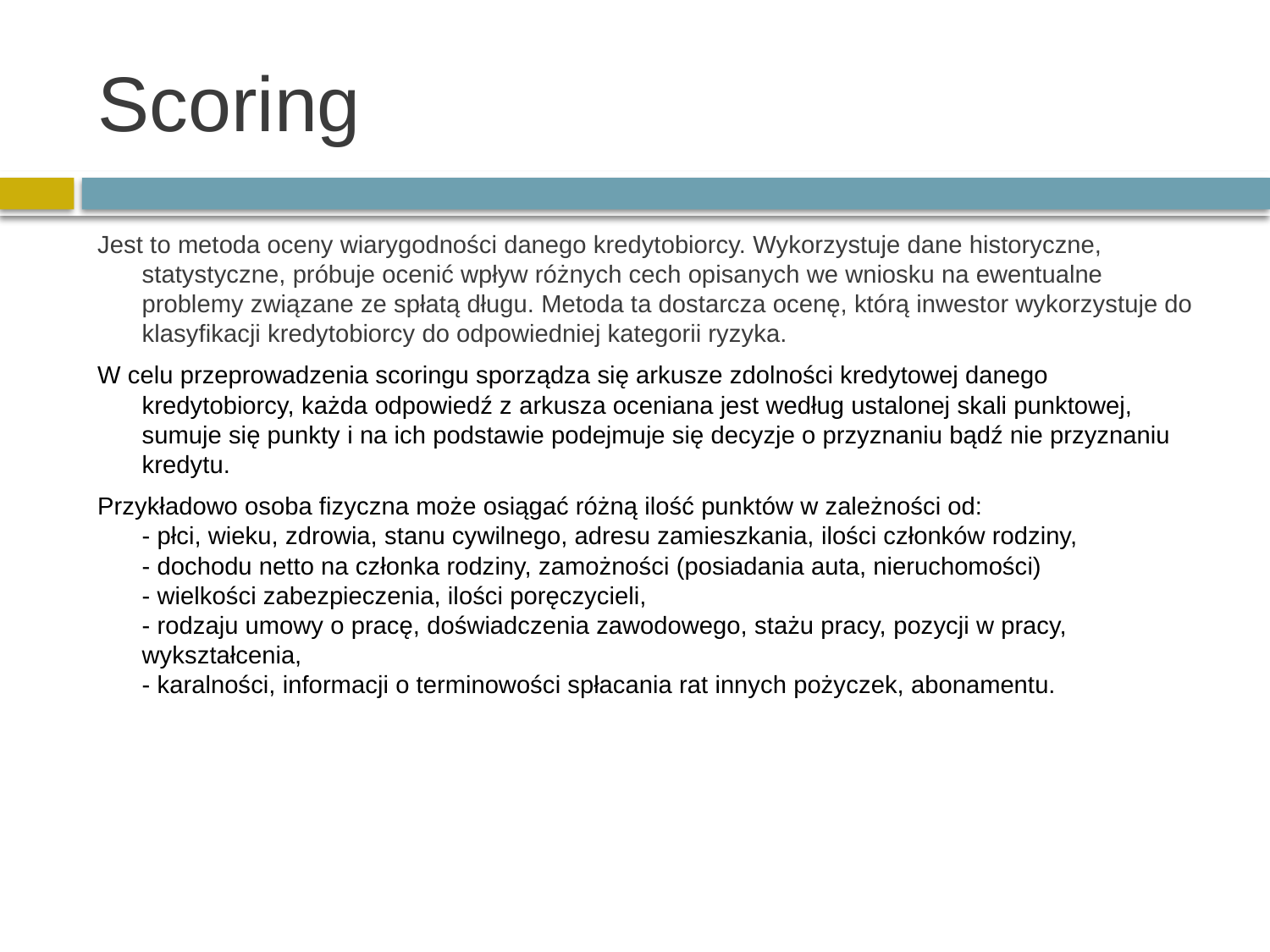

# Scoring
Jest to metoda oceny wiarygodności danego kredytobiorcy. Wykorzystuje dane historyczne, statystyczne, próbuje ocenić wpływ różnych cech opisanych we wniosku na ewentualne problemy związane ze spłatą długu. Metoda ta dostarcza ocenę, którą inwestor wykorzystuje do klasyfikacji kredytobiorcy do odpowiedniej kategorii ryzyka.
W celu przeprowadzenia scoringu sporządza się arkusze zdolności kredytowej danego kredytobiorcy, każda odpowiedź z arkusza oceniana jest według ustalonej skali punktowej, sumuje się punkty i na ich podstawie podejmuje się decyzje o przyznaniu bądź nie przyznaniu kredytu.
Przykładowo osoba fizyczna może osiągać różną ilość punktów w zależności od:
- płci, wieku, zdrowia, stanu cywilnego, adresu zamieszkania, ilości członków rodziny,
- dochodu netto na członka rodziny, zamożności (posiadania auta, nieruchomości)
- wielkości zabezpieczenia, ilości poręczycieli,
- rodzaju umowy o pracę, doświadczenia zawodowego, stażu pracy, pozycji w pracy, wykształcenia,
- karalności, informacji o terminowości spłacania rat innych pożyczek, abonamentu.